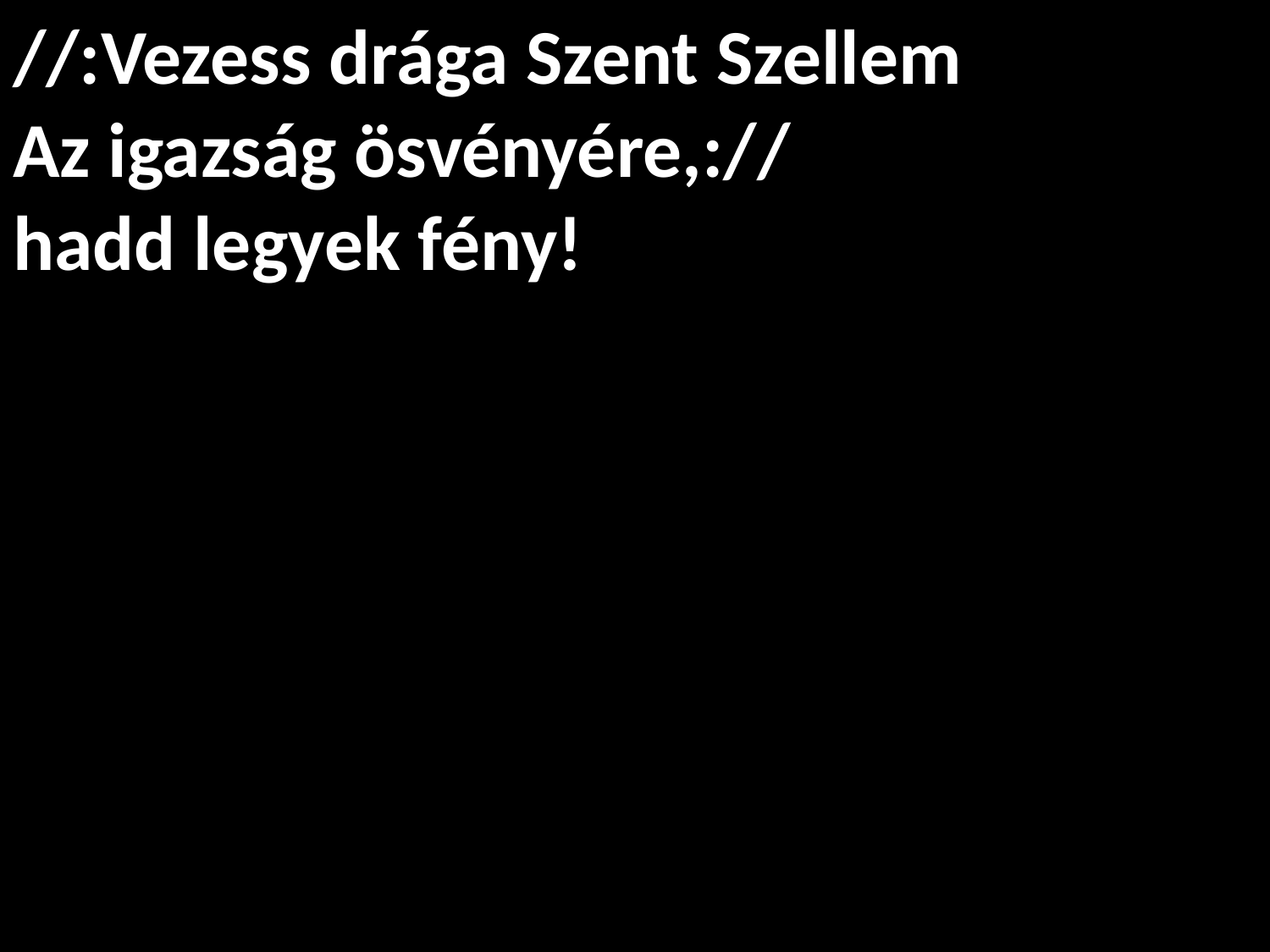

# //:Vezess drága Szent Szellem Az igazság ösvényére,:// hadd legyek fény!